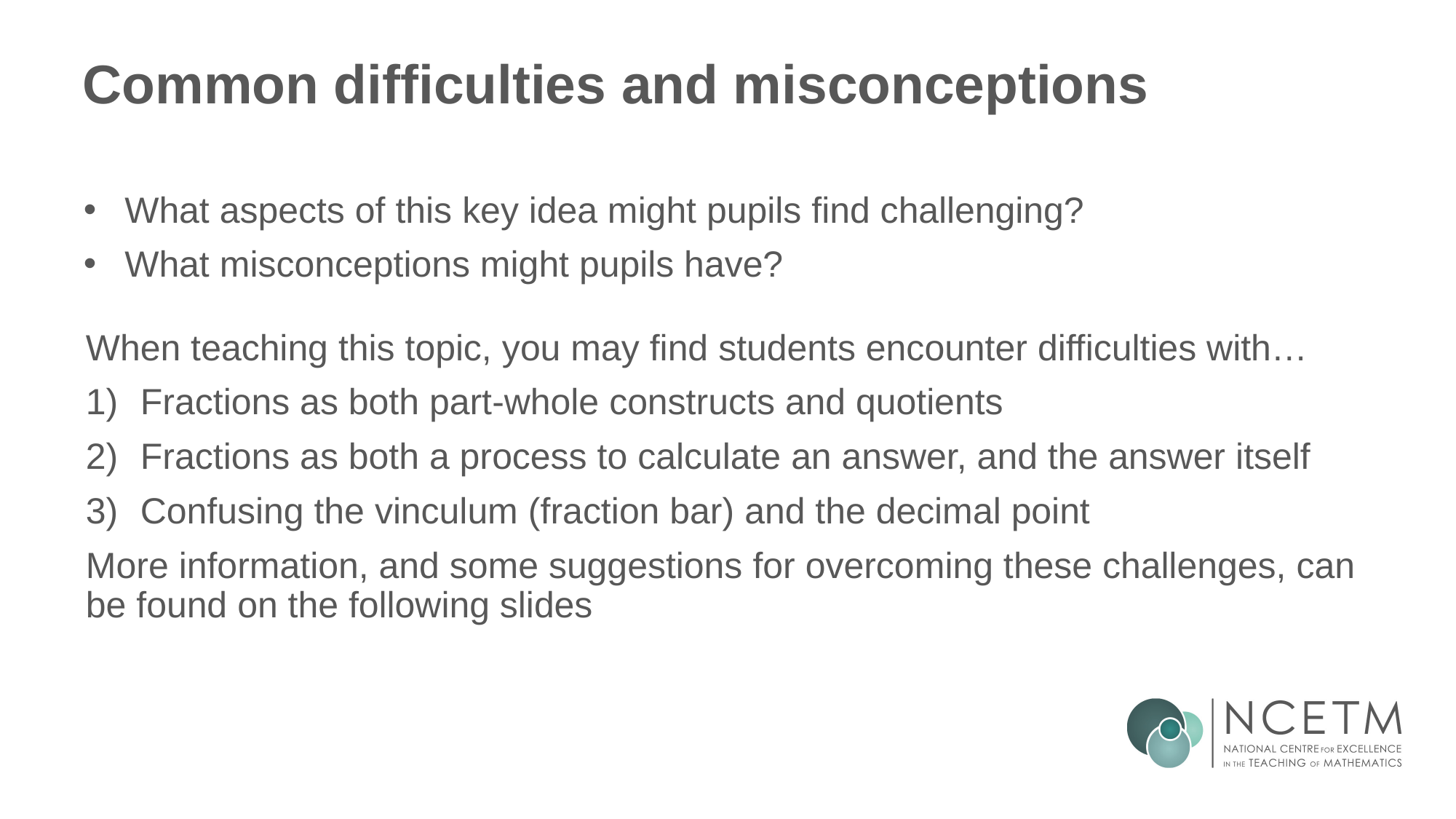

# Common difficulties and misconceptions
What aspects of this key idea might pupils find challenging?
What misconceptions might pupils have?

When teaching this topic, you may find students encounter difficulties with…
Fractions as both part-whole constructs and quotients
Fractions as both a process to calculate an answer, and the answer itself
Confusing the vinculum (fraction bar) and the decimal point
More information, and some suggestions for overcoming these challenges, can be found on the following slides